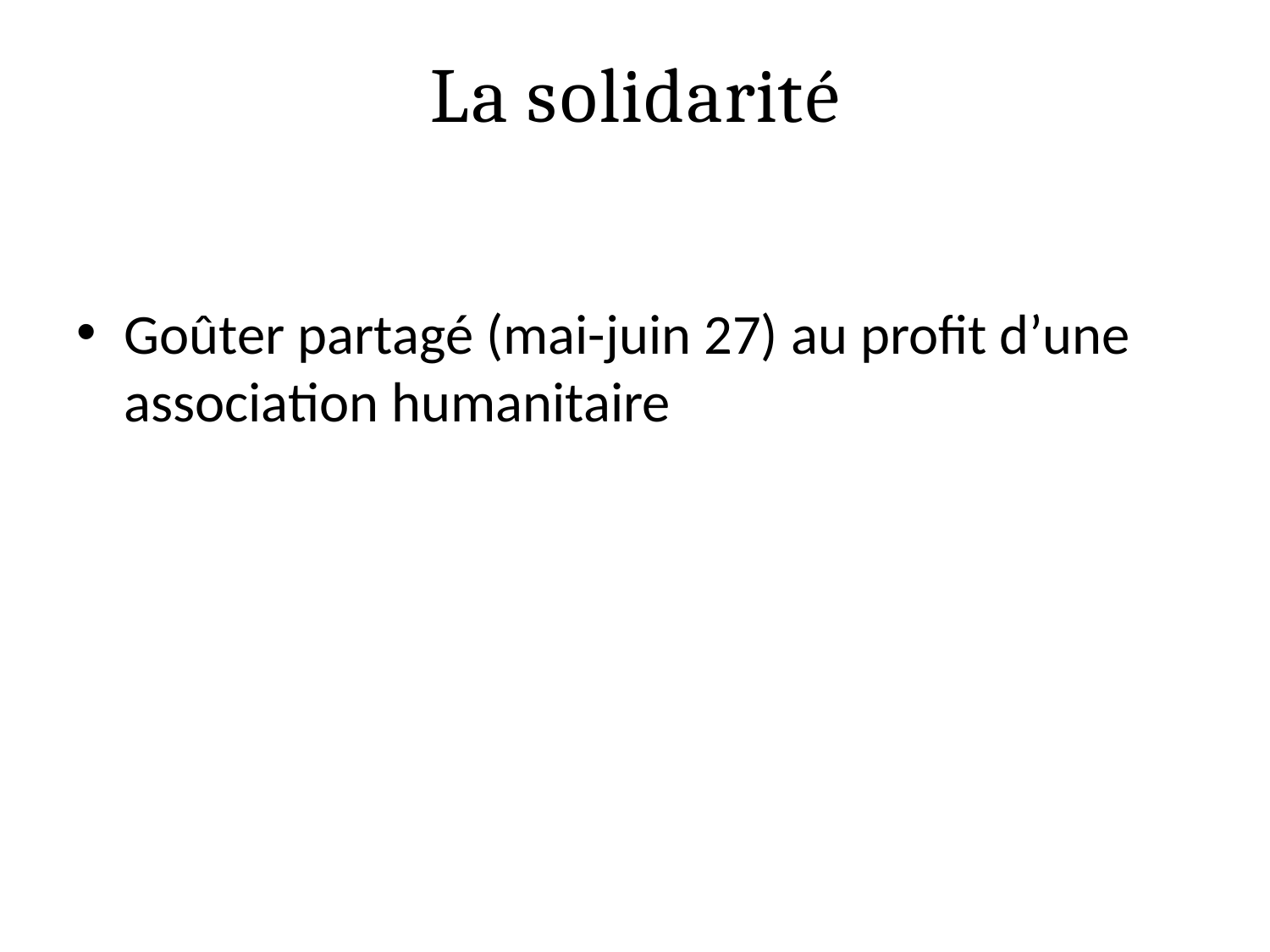

# La solidarité
Goûter partagé (mai-juin 27) au profit d’une association humanitaire